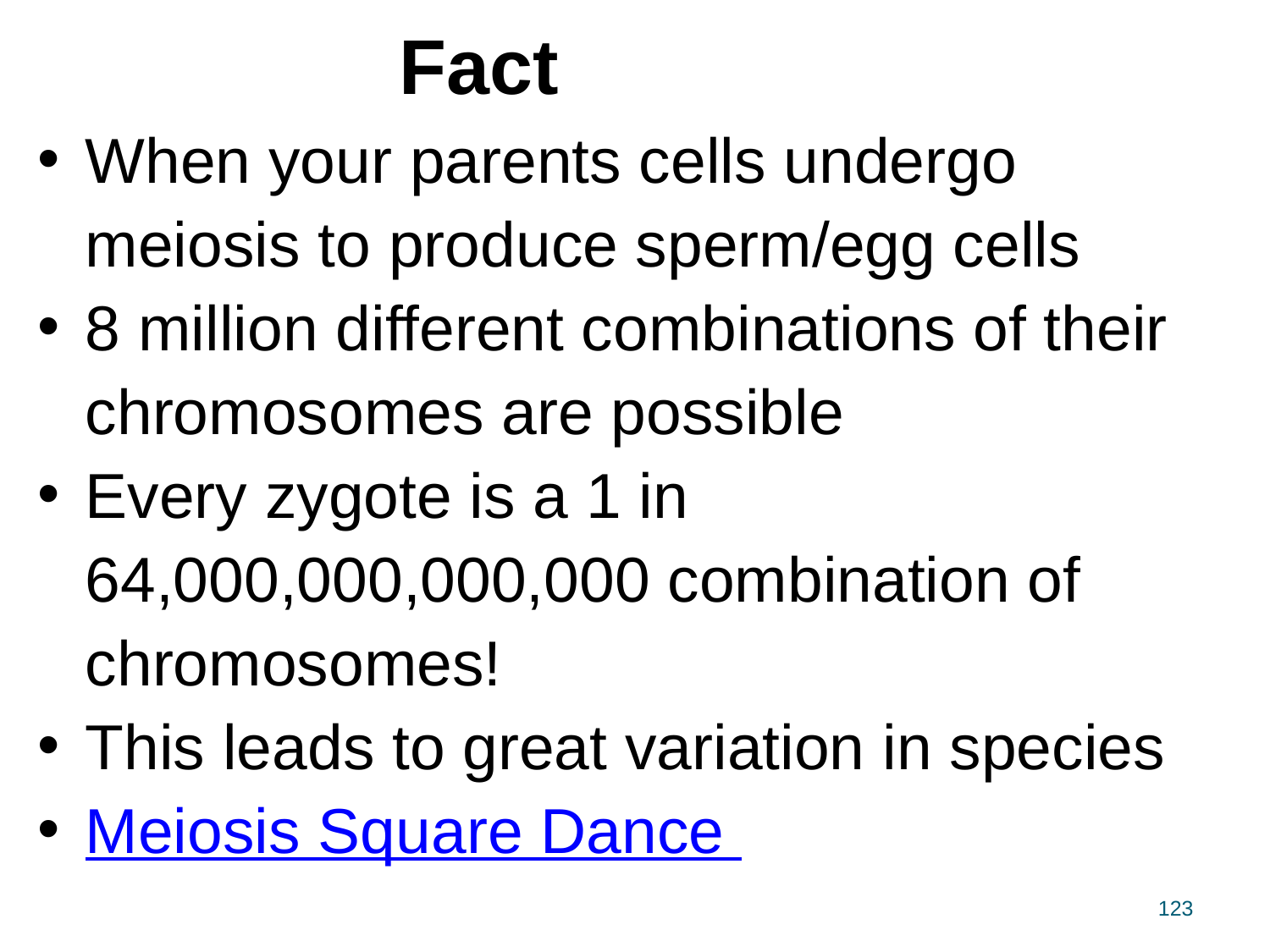

# Fact
When your parents cells undergo meiosis to produce sperm/egg cells
8 million different combinations of their chromosomes are possible
Every zygote is a 1 in 64,000,000,000,000 combination of chromosomes!
This leads to great variation in species
Meiosis Square Dance
123